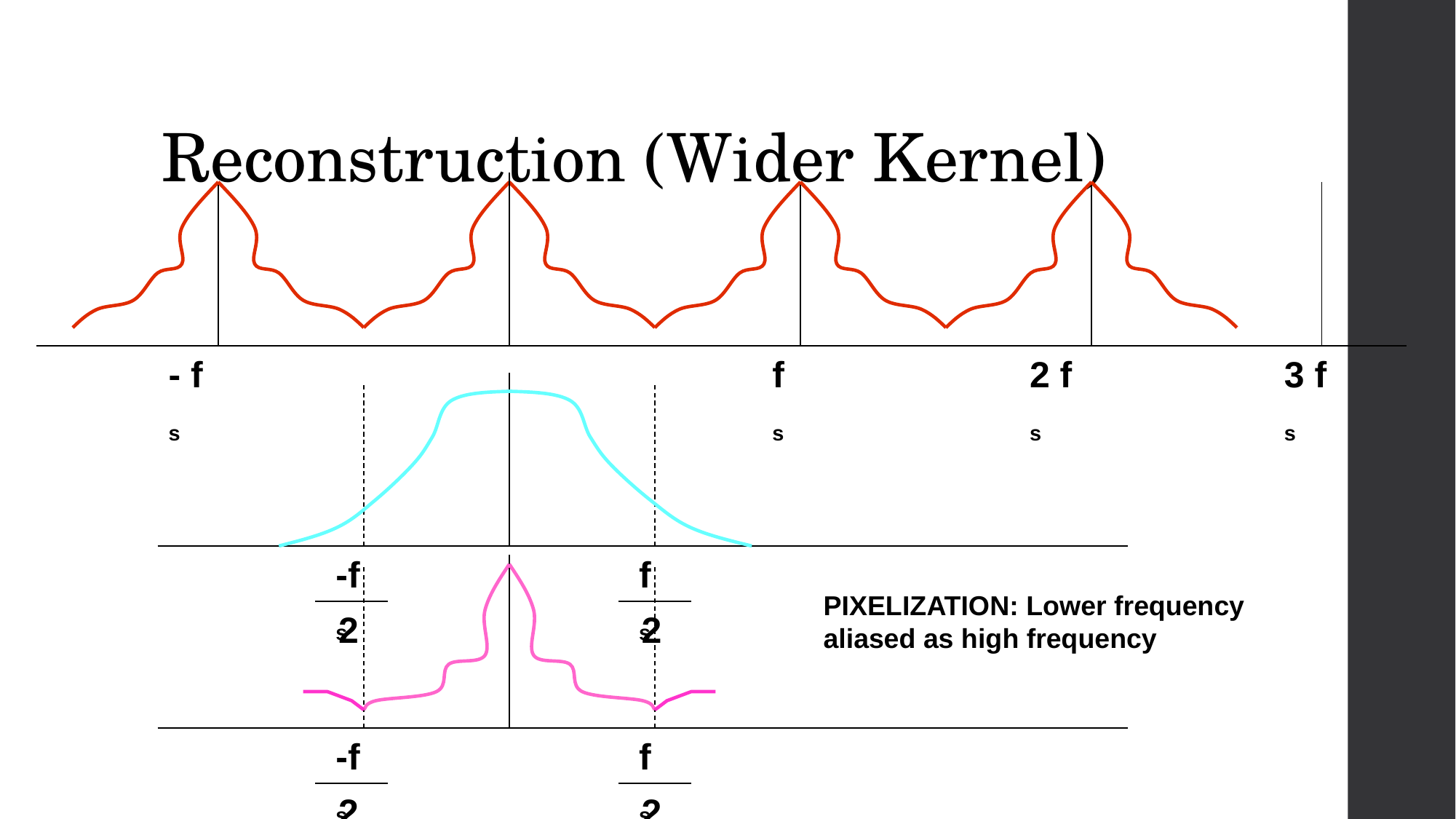

# Reconstruction (Wider Kernel)

- f s
f s
2 f s
3 f s

-f s
2
f s
2

PIXELIZATION: Lower frequency aliased as high frequency

-f s
2
f s
2